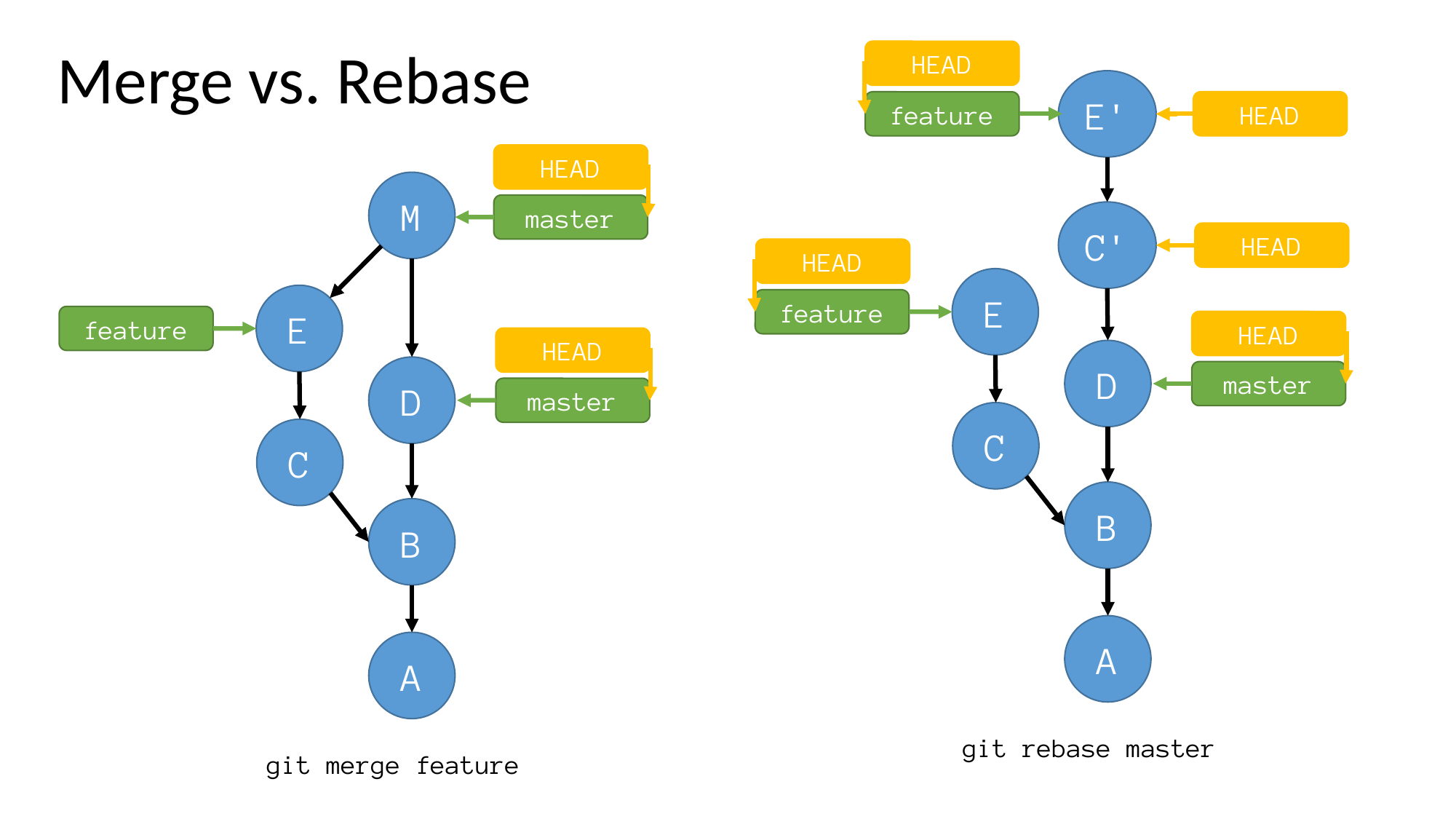

# Merge vs. Rebase
HEAD
E'
HEAD
feature
HEAD
M
master
C'
HEAD
HEAD
E
E
feature
feature
HEAD
HEAD
D
D
master
master
C
C
B
B
A
A
git rebase master
git merge feature